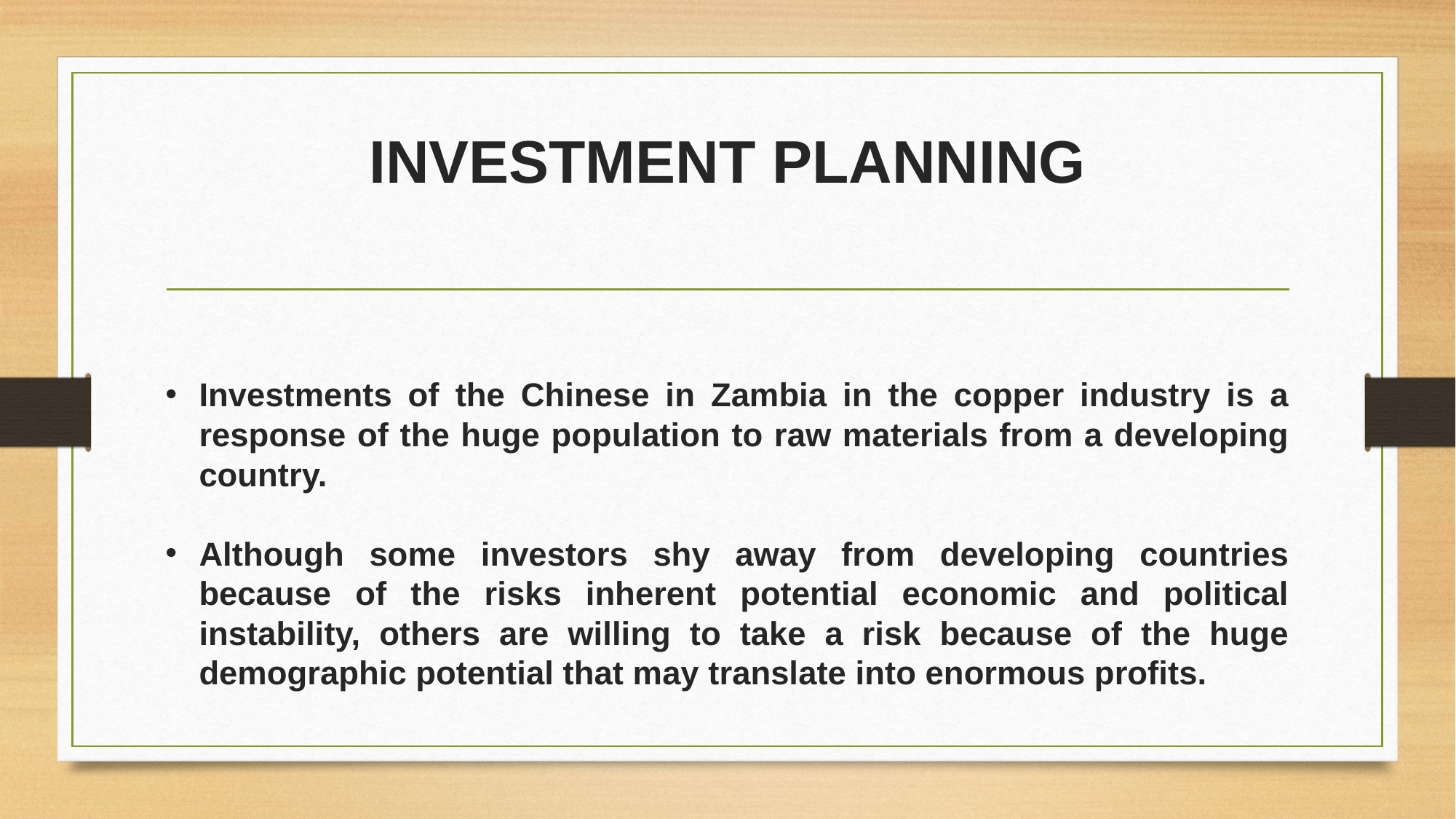

# INVESTMENT PLANNING

Investments of the Chinese in Zambia in the copper industry is a response of the huge population to raw materials from a developing country.

Although some investors shy away from developing countries because of the risks inherent potential economic and political instability, others are willing to take a risk because of the huge demographic potential that may translate into enormous profits.